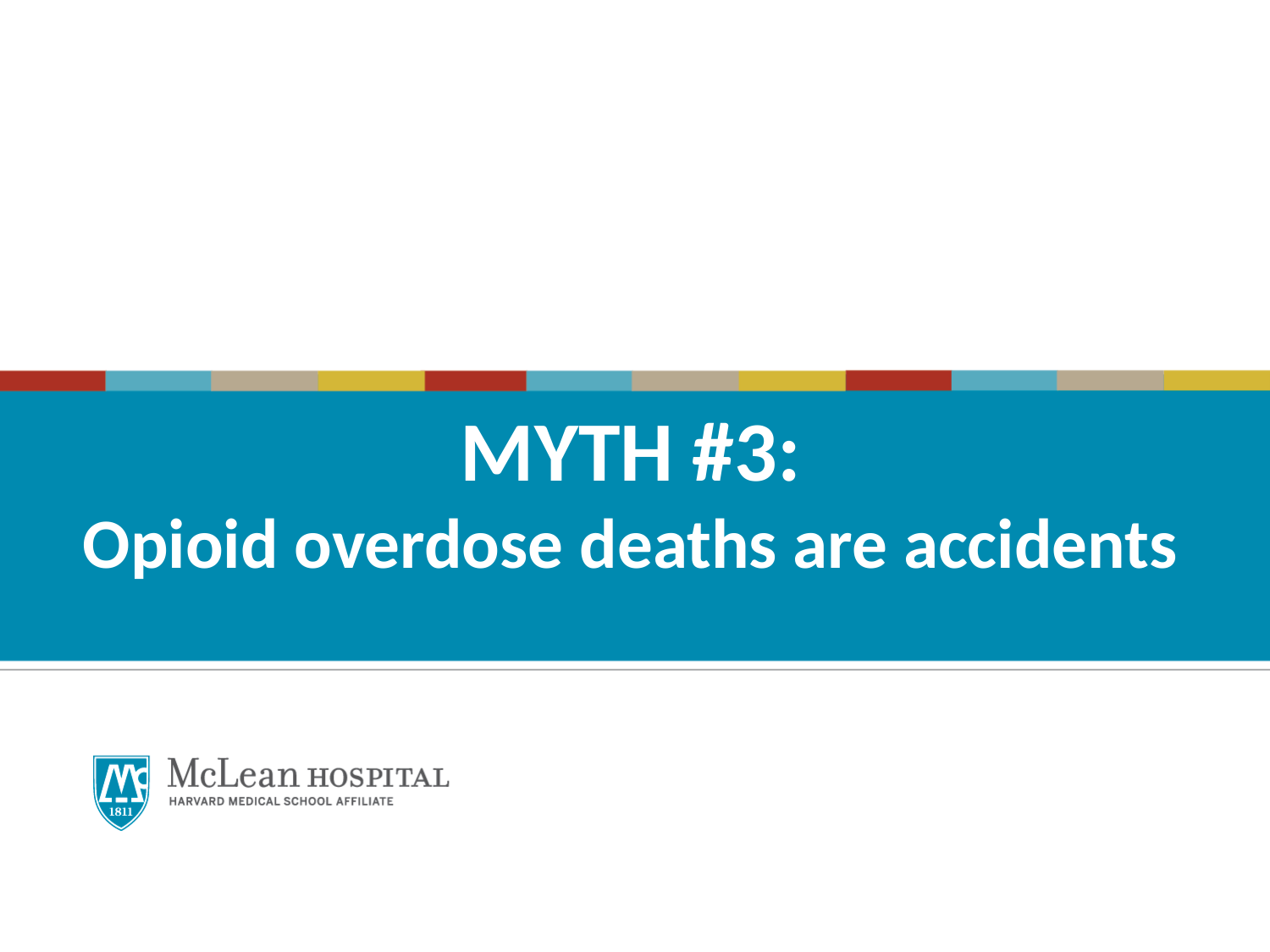

MYTH #3:
Opioid overdose deaths are accidents